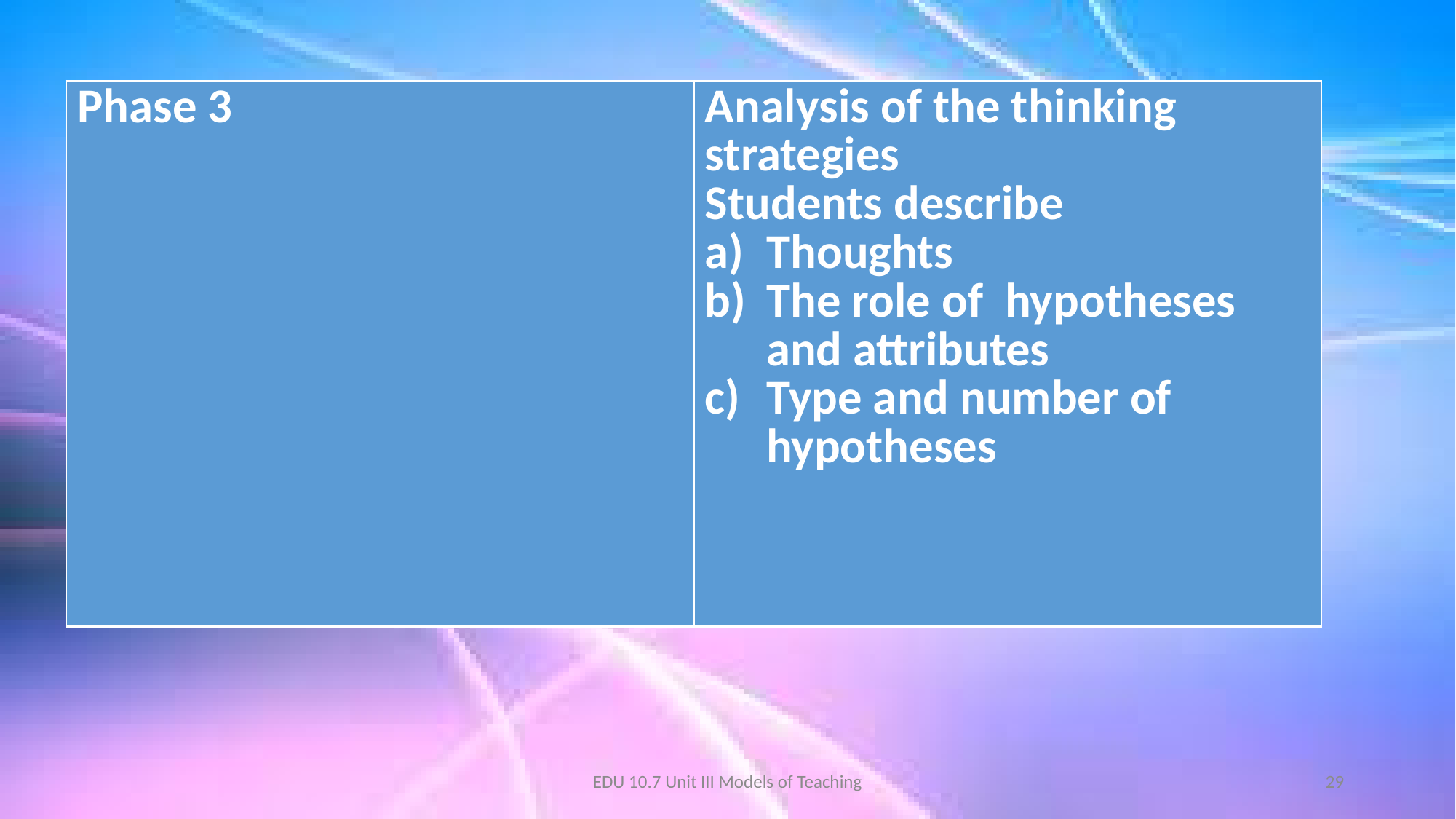

| Phase 3 | Analysis of the thinking strategies Students describe Thoughts The role of hypotheses and attributes Type and number of hypotheses |
| --- | --- |
EDU 10.7 Unit III Models of Teaching
29